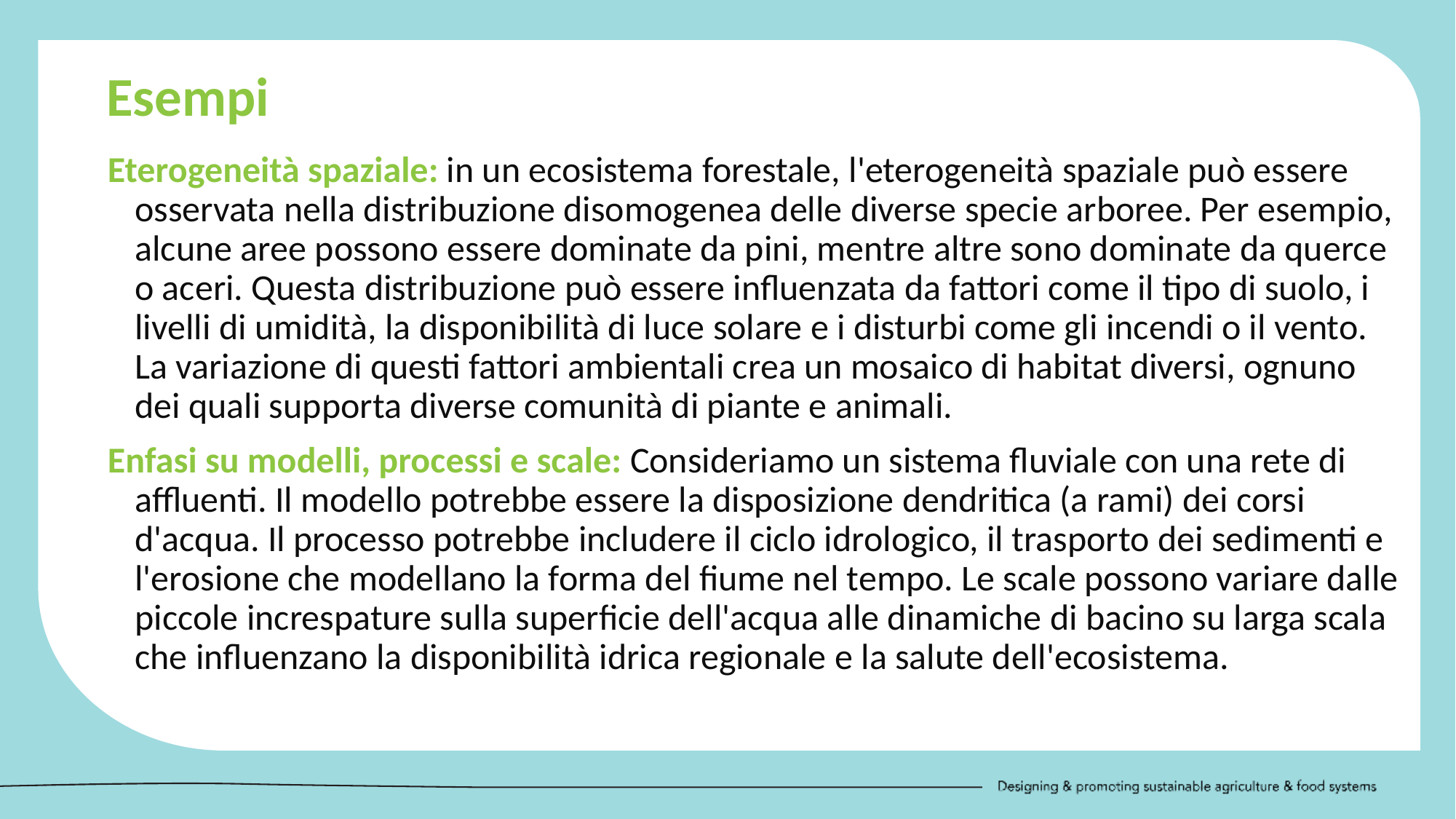

Esempi
Eterogeneità spaziale: in un ecosistema forestale, l'eterogeneità spaziale può essere osservata nella distribuzione disomogenea delle diverse specie arboree. Per esempio, alcune aree possono essere dominate da pini, mentre altre sono dominate da querce o aceri. Questa distribuzione può essere influenzata da fattori come il tipo di suolo, i livelli di umidità, la disponibilità di luce solare e i disturbi come gli incendi o il vento. La variazione di questi fattori ambientali crea un mosaico di habitat diversi, ognuno dei quali supporta diverse comunità di piante e animali.
Enfasi su modelli, processi e scale: Consideriamo un sistema fluviale con una rete di affluenti. Il modello potrebbe essere la disposizione dendritica (a rami) dei corsi d'acqua. Il processo potrebbe includere il ciclo idrologico, il trasporto dei sedimenti e l'erosione che modellano la forma del fiume nel tempo. Le scale possono variare dalle piccole increspature sulla superficie dell'acqua alle dinamiche di bacino su larga scala che influenzano la disponibilità idrica regionale e la salute dell'ecosistema.